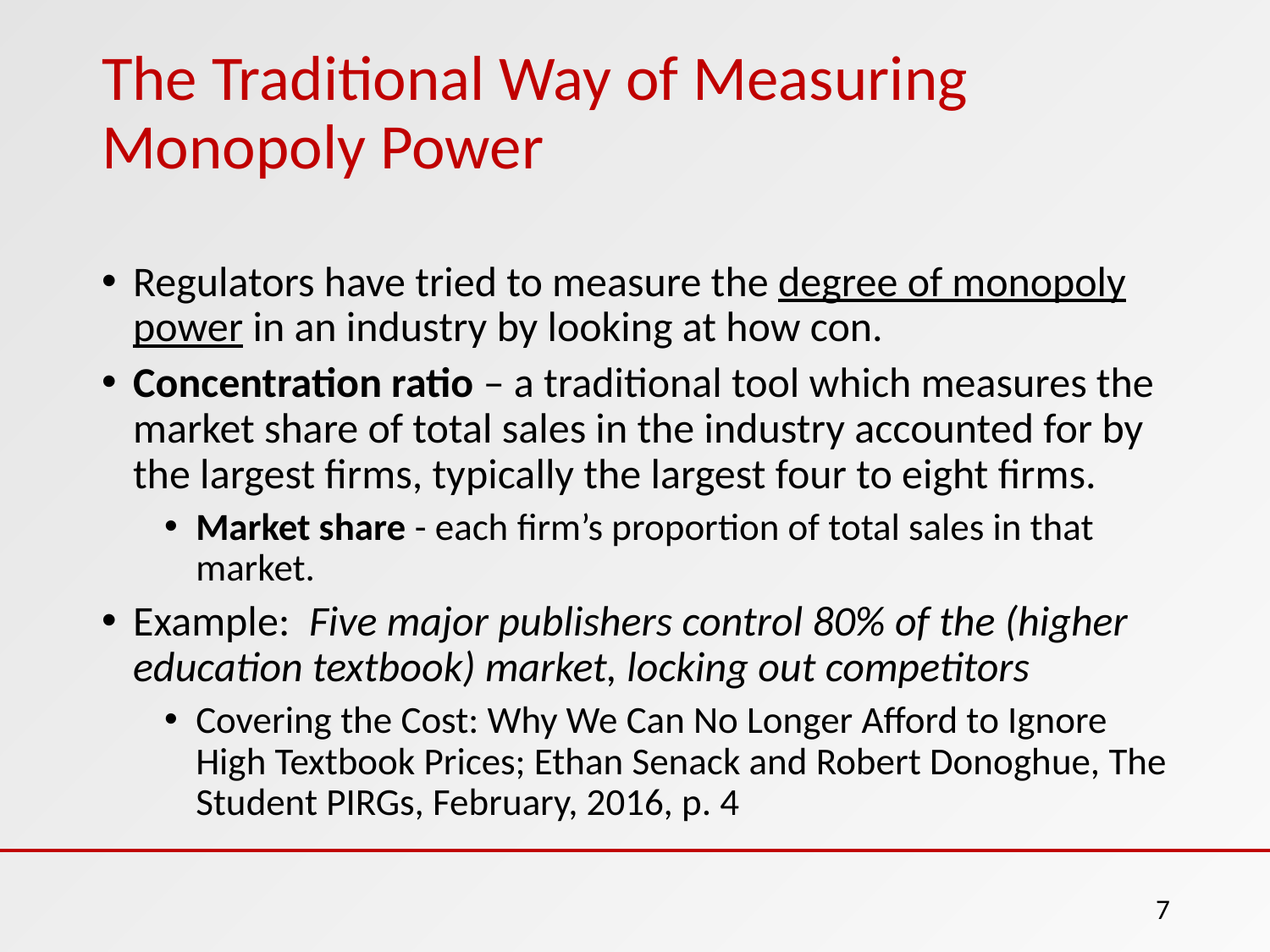

# The Traditional Way of Measuring Monopoly Power
Regulators have tried to measure the degree of monopoly power in an industry by looking at how con.
Concentration ratio – a traditional tool which measures the market share of total sales in the industry accounted for by the largest firms, typically the largest four to eight firms.
Market share - each firm’s proportion of total sales in that market.
Example:  Five major publishers control 80% of the (higher education textbook) market, locking out competitors
Covering the Cost: Why We Can No Longer Afford to Ignore High Textbook Prices; Ethan Senack and Robert Donoghue, The Student PIRGs, February, 2016, p. 4

7